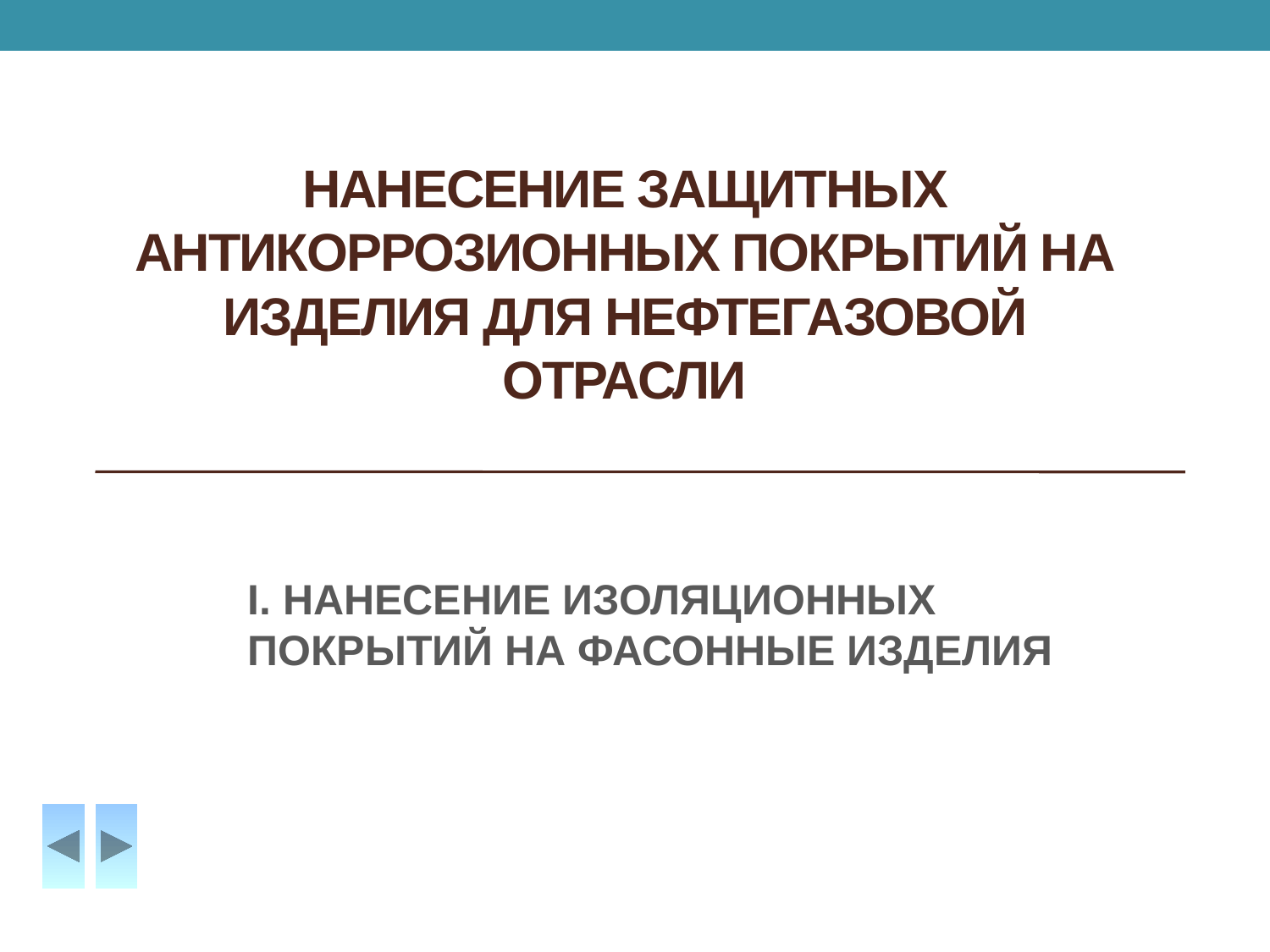

# НАНЕСЕНИЕ ЗАЩИТНЫХ АНТИКОРРОЗИОННЫХ ПОКРЫТИЙ НА ИЗДЕЛИЯ ДЛЯ НЕФТЕГАЗОВОЙ ОТРАСЛИ
I. Нанесение изоляционных покрытий на фасонные изделия